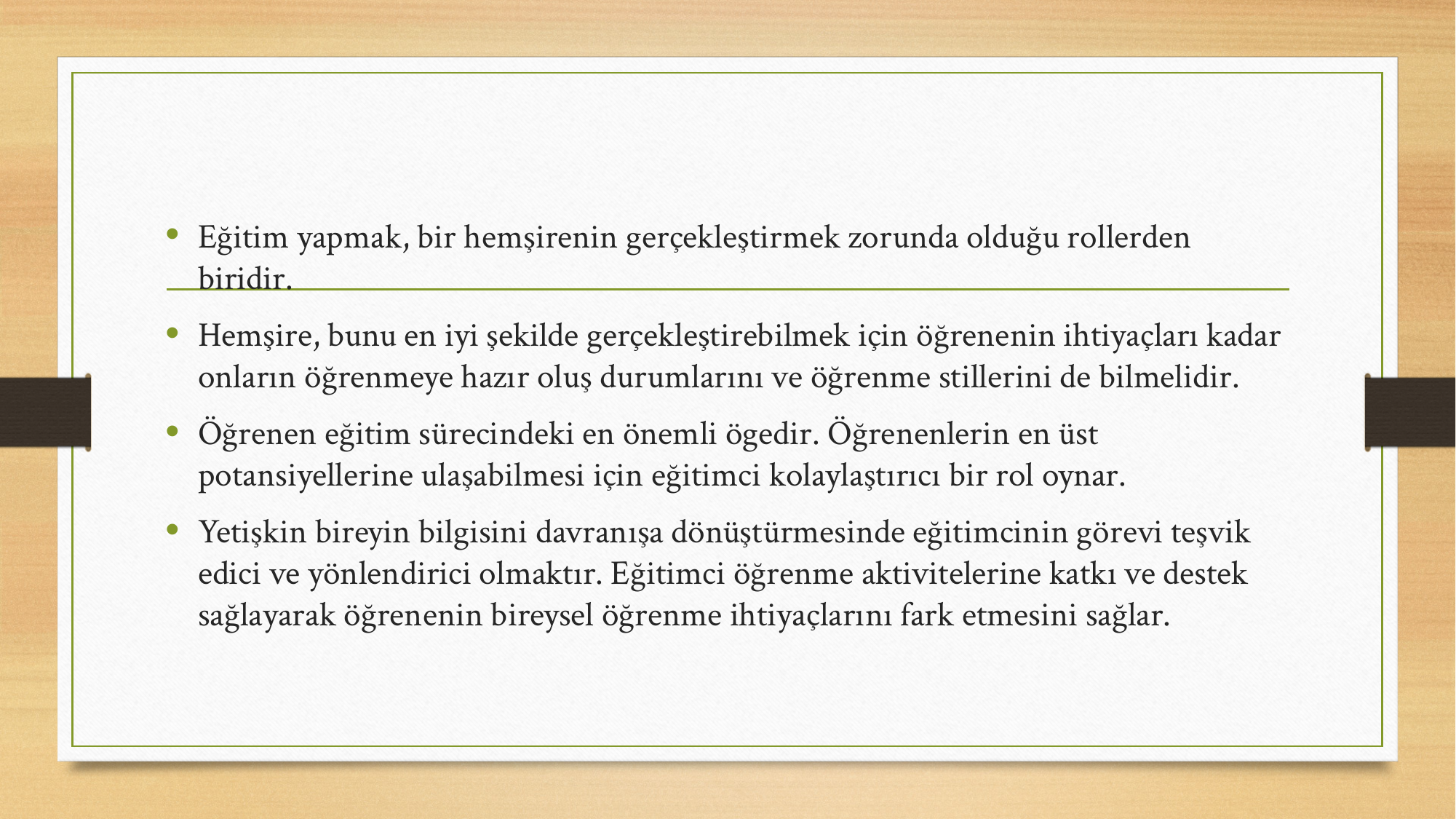

#
Eğitim yapmak, bir hemşirenin gerçekleştirmek zorunda olduğu rollerden biridir.
Hemşire, bunu en iyi şekilde gerçekleştirebilmek için öğrenenin ihtiyaçları kadar onların öğrenmeye hazır oluş durumlarını ve öğrenme stillerini de bilmelidir.
Öğrenen eğitim sürecindeki en önemli ögedir. Öğrenenlerin en üst potansiyellerine ulaşabilmesi için eğitimci kolaylaştırıcı bir rol oynar.
Yetişkin bireyin bilgisini davranışa dönüştürmesinde eğitimcinin görevi teşvik edici ve yönlendirici olmaktır. Eğitimci öğrenme aktivitelerine katkı ve destek sağlayarak öğrenenin bireysel öğrenme ihtiyaçlarını fark etmesini sağlar.